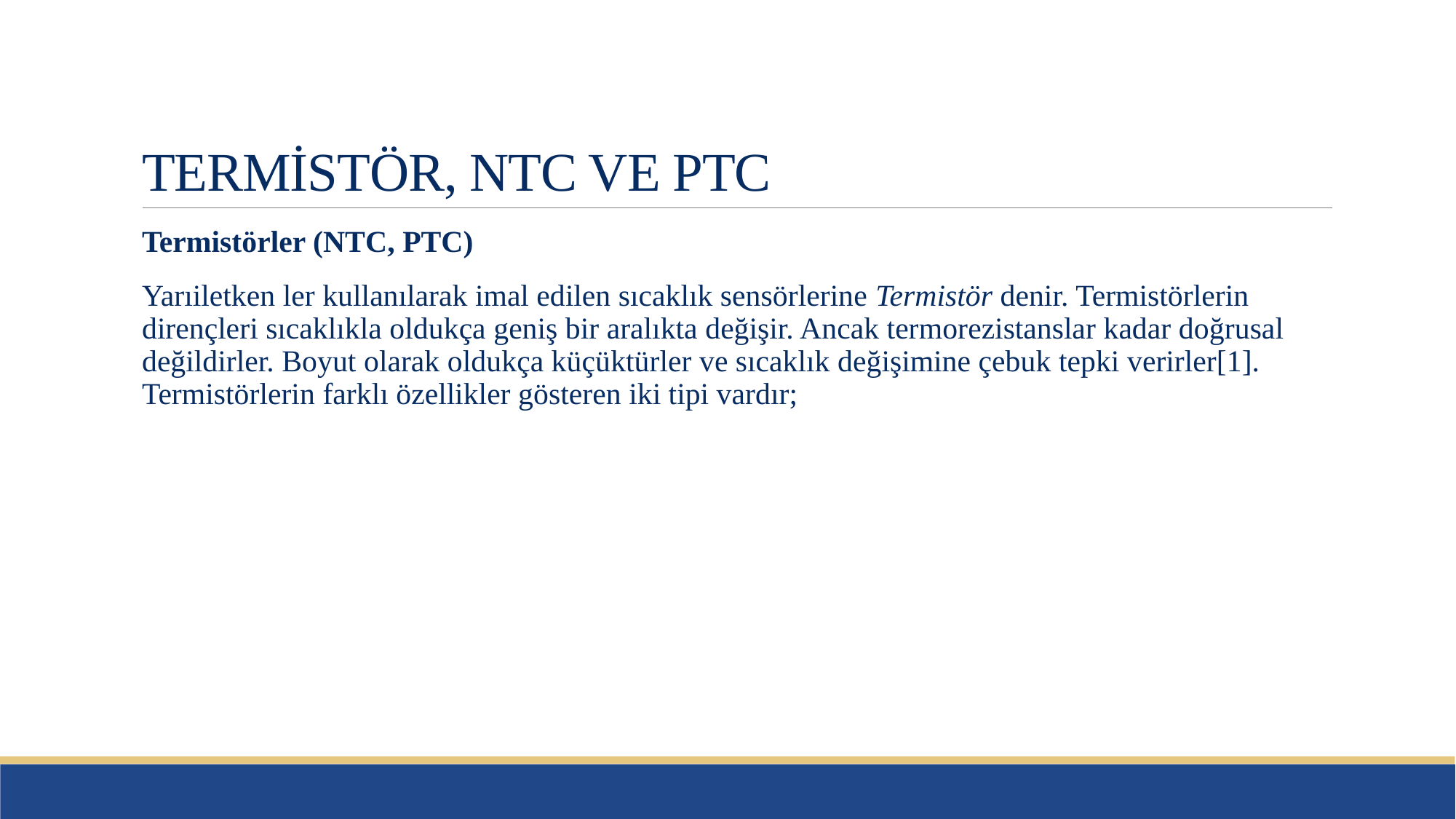

# TERMİSTÖR, NTC VE PTC
Termistörler (NTC, PTC)
Yarıiletken ler kullanılarak imal edilen sıcaklık sensörlerine Termistör denir. Termistörlerin dirençleri sıcaklıkla oldukça geniş bir aralıkta değişir. Ancak termorezistanslar kadar doğrusal değildirler. Boyut olarak oldukça küçüktürler ve sıcaklık değişimine çebuk tepki verirler[1]. Termistörlerin farklı özellikler gösteren iki tipi vardır;